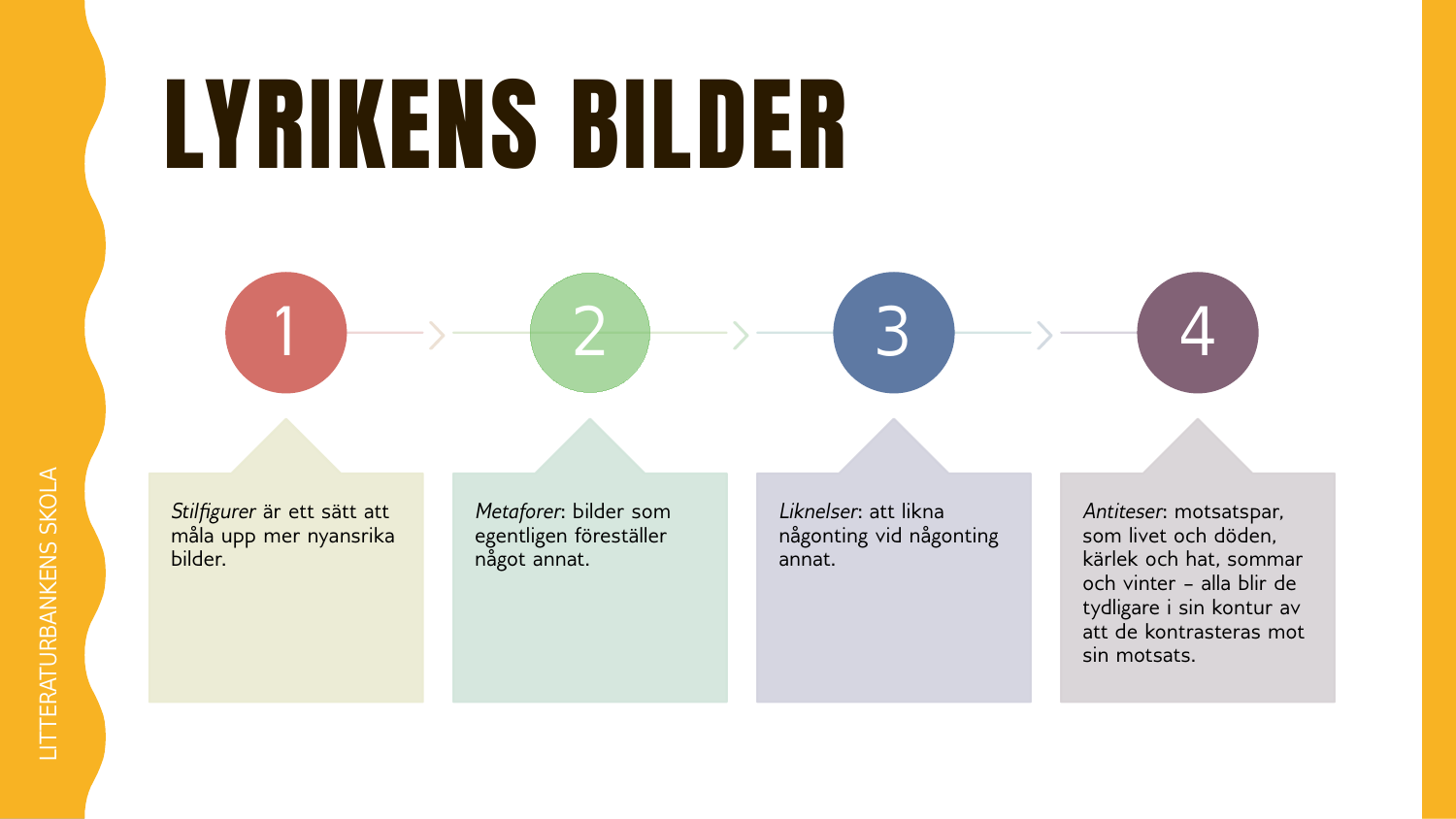

# Lyrikens bilder
1
Stilfigurer är ett sätt att måla upp mer nyansrika bilder.
2
Metaforer: bilder som egentligen föreställer något annat.
3
Liknelser: att likna någonting vid någonting annat.
4
Antiteser: motsatspar, som livet och döden, kärlek och hat, sommar och vinter – alla blir de tydligare i sin kontur av att de kontrasteras mot sin motsats.
LITTERATURBANKENS SKOLA